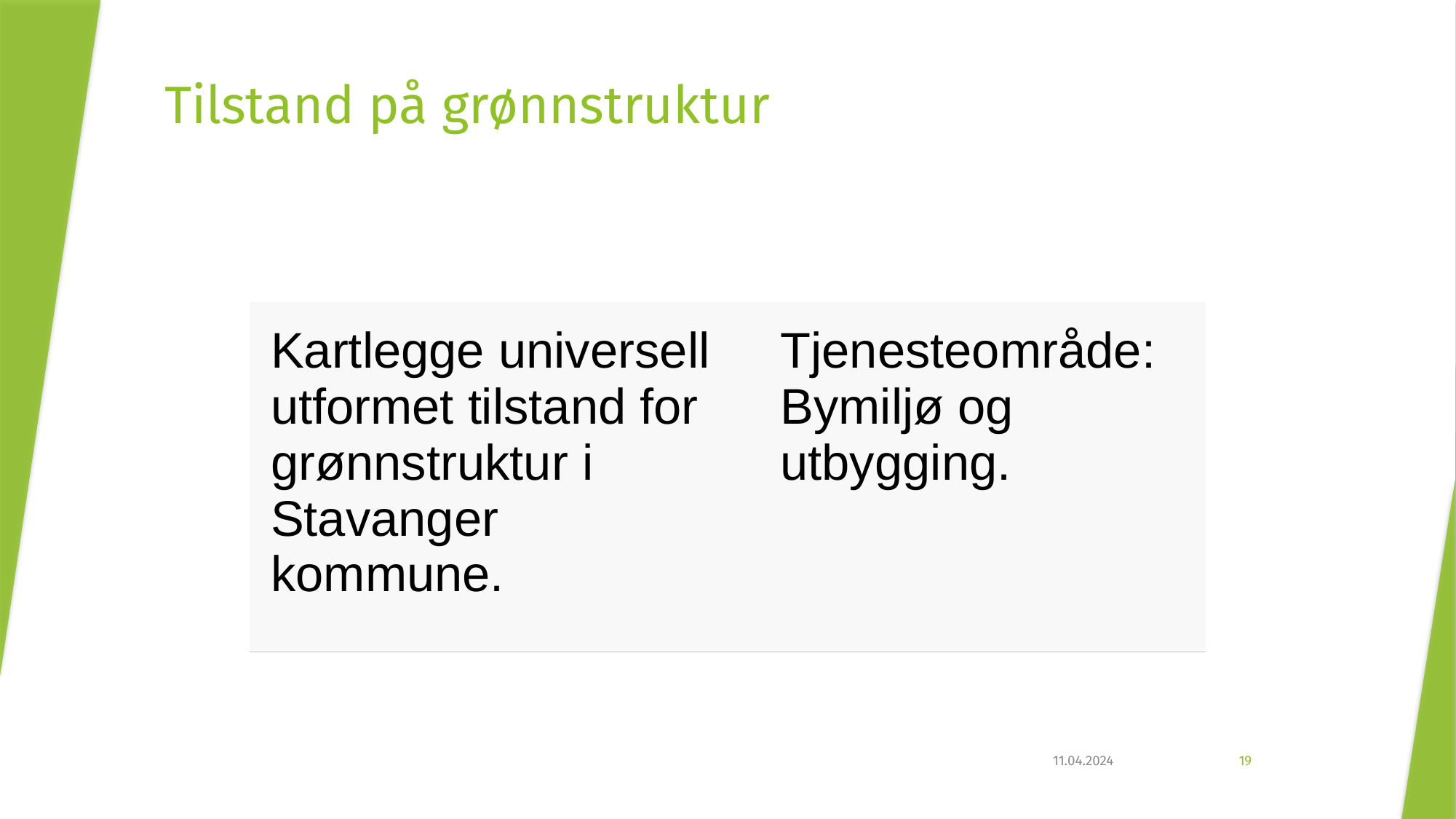

# Tilstand på grønnstruktur
| Kartlegge universell utformet tilstand for grønnstruktur i Stavanger kommune. | Tjenesteområde: Bymiljø og utbygging. |
| --- | --- |

11.04.2024
19